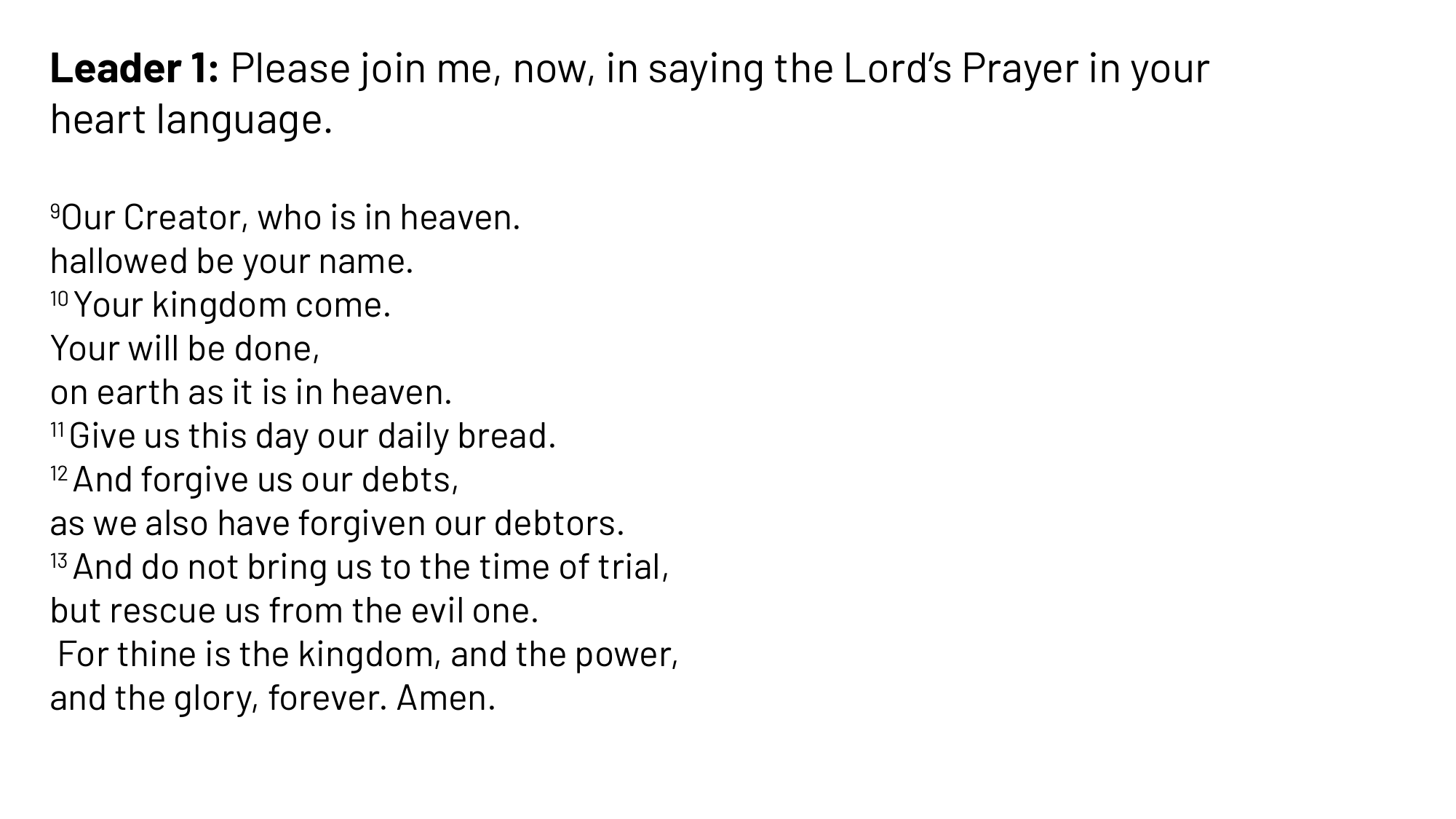

Leader 1: Please join me, now, in saying the Lord’s Prayer in your heart language.

9Our Creator, who is in heaven.
hallowed be your name.
10 Your kingdom come.
Your will be done,
on earth as it is in heaven.
11 Give us this day our daily bread.
12 And forgive us our debts,
as we also have forgiven our debtors.
13 And do not bring us to the time of trial,
but rescue us from the evil one.
 For thine is the kingdom, and the power,
and the glory, forever. Amen.